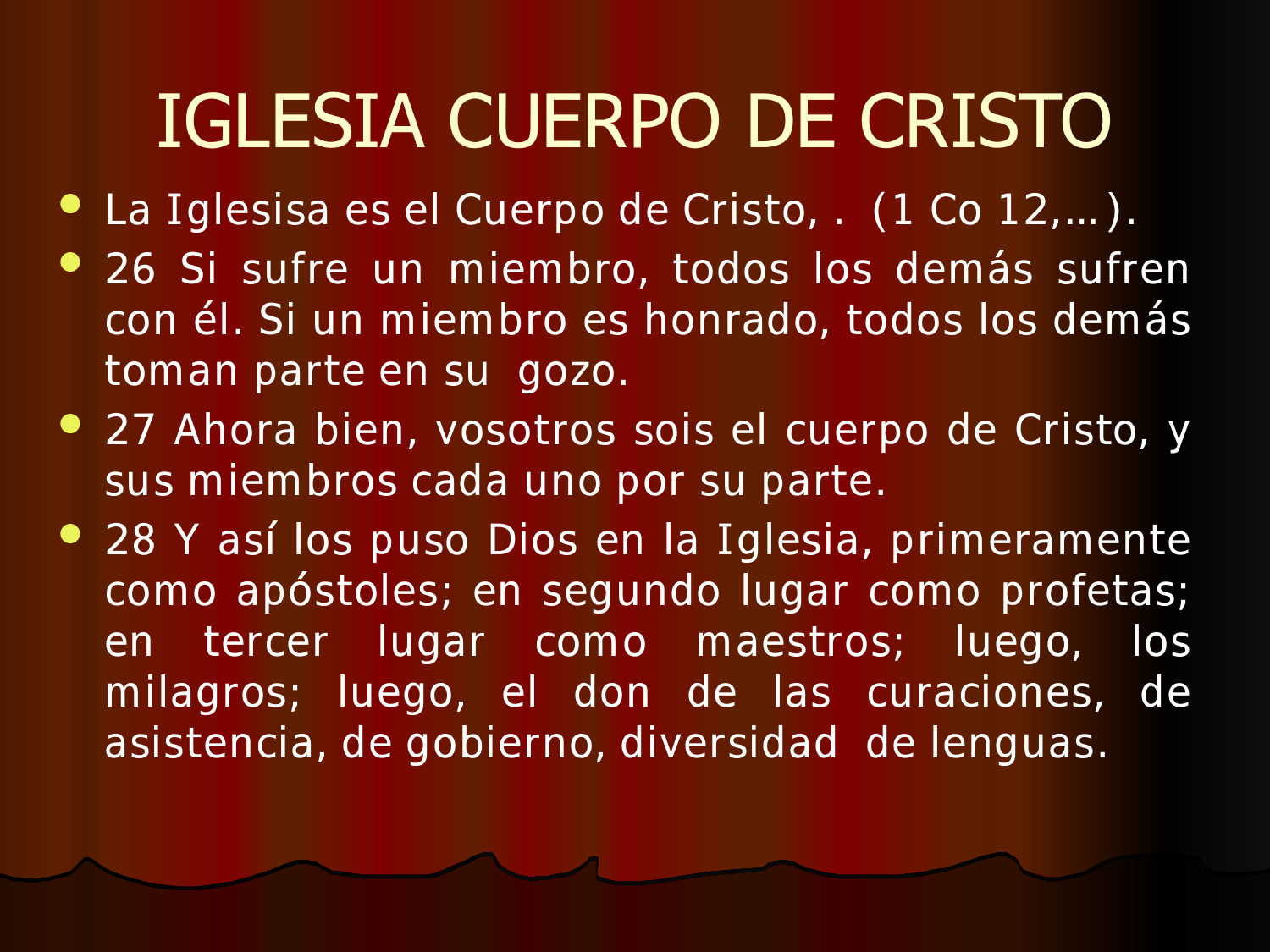

# IGLESIA CUERPO DE CRISTO
La Iglesisa es el Cuerpo de Cristo, .  (1 Co 12,…).
26 Si sufre un miembro, todos los demás sufren con él. Si un miembro es honrado, todos los demás toman parte en su  gozo.
27 Ahora bien, vosotros sois el cuerpo de Cristo, y sus miembros cada uno por su parte.
28 Y así los puso Dios en la Iglesia, primeramente como apóstoles; en segundo lugar como profetas; en tercer lugar como maestros; luego, los milagros; luego, el don de las curaciones, de asistencia, de gobierno, diversidad  de lenguas.